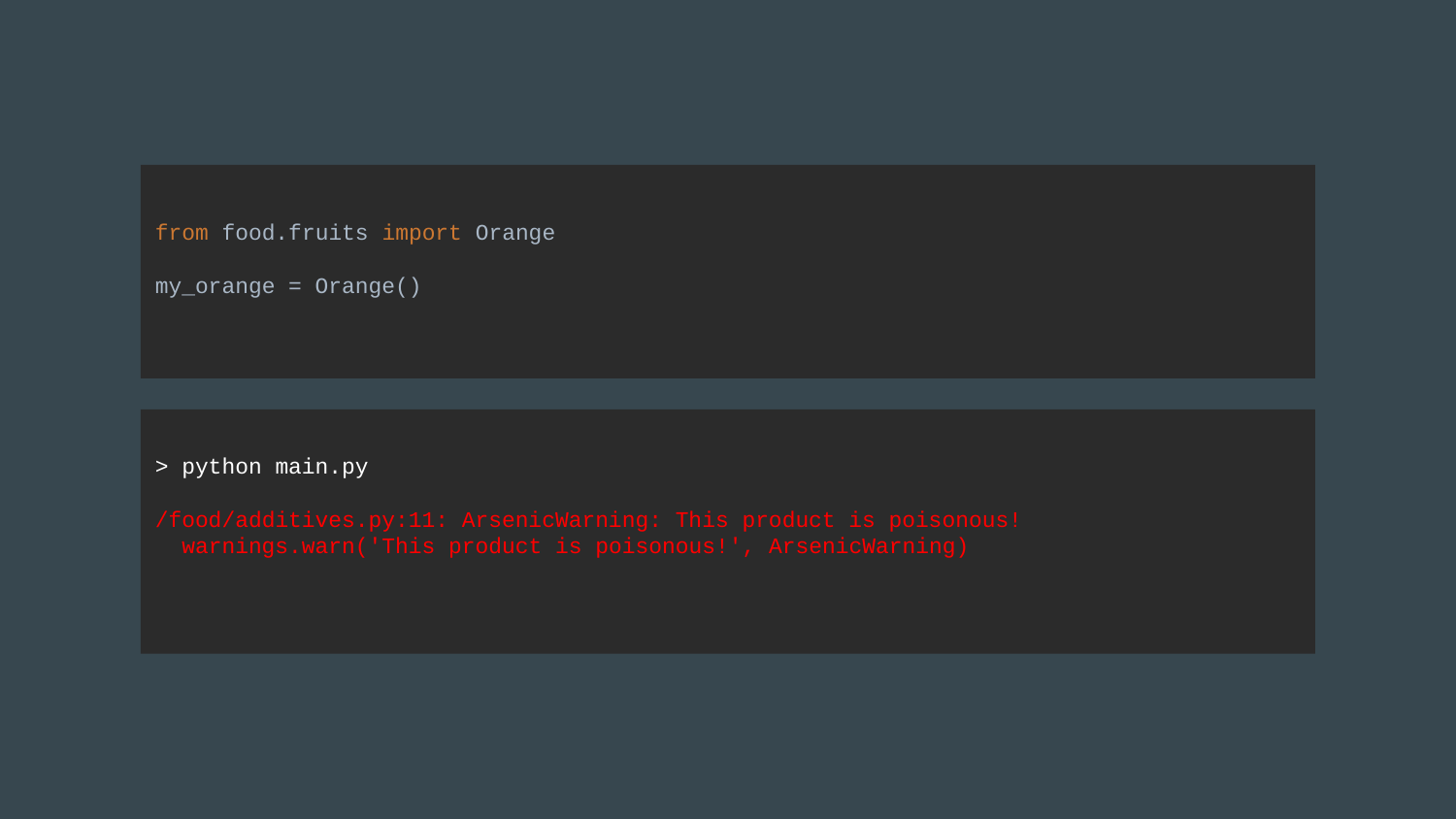

from food.fruits import Orange

my_orange = Orange()

> python main.py

/food/additives.py:11: ArsenicWarning: This product is poisonous!
  warnings.warn('This product is poisonous!', ArsenicWarning)